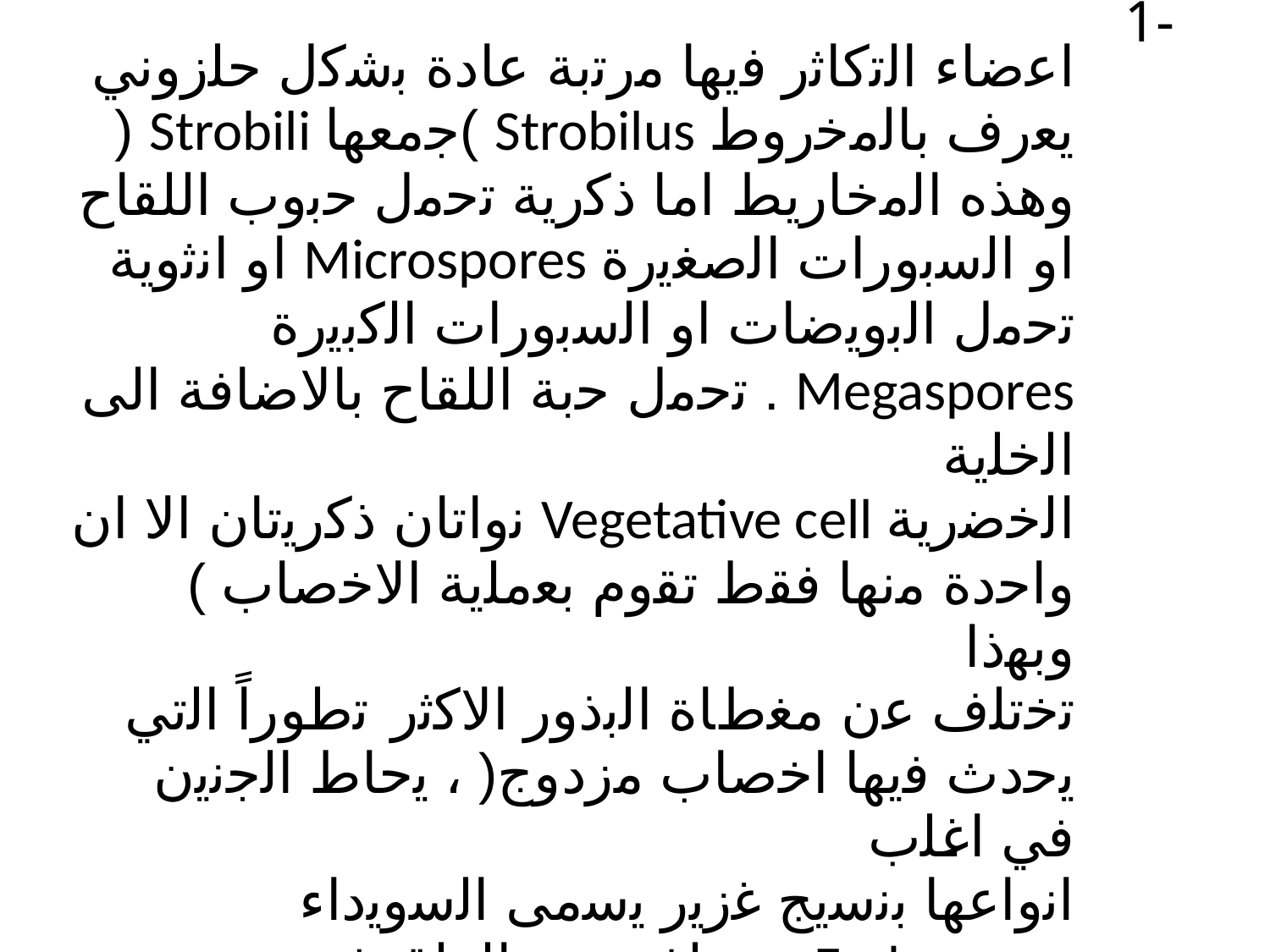

| اﻋﺿﺎء اﻟﺗﻛﺎﺛر ﻓﯾﮭﺎ ﻣرﺗﺑﺔ ﻋﺎدة ﺑﺷﻛل ﺣﻠزوﻧﻲ ﯾﻌرف ﺑﺎﻟﻣﺧروط Strobilus )ﺟﻣﻌﮭﺎ Strobili ( | -1 |
| --- | --- |
| وھذه اﻟﻣﺧﺎريط اﻣﺎ ذﻛرﯾﺔ ﺗﺣﻣل ﺣﺑوب اﻟﻠﻘﺎح او اﻟﺳﺑورات اﻟﺻﻐﯾرة Microspores او اﻧﺛوﯾﺔ |  |
| ﺗﺣﻣل اﻟﺑوﯾﺿﺎت او اﻟﺳﺑورات اﻟﻛﺑﯾرة Megaspores . ﺗﺣﻣل ﺣﺑﺔ اﻟﻠﻘﺎح ﺑﺎﻻﺿﺎﻓﺔ اﻟﻰ اﻟﺧﻠﯾﺔ |  |
| اﻟﺧﺿرﯾﺔ Vegetative cell ﻧواﺗﺎن ذﻛرﯾﺗﺎن اﻻ ان واﺣدة ﻣﻧﮭﺎ ﻓﻘط ﺗﻘوم ﺑﻌﻣﻠﯾﺔ اﻻﺧﺻﺎب ) وﺑﮭذا |  |
| ﺗﺧﺗﻠف ﻋن ﻣﻐطﺎة اﻟﺑذور اﻻﻛﺛر ﺗطوراً اﻟﺗﻲ ﯾﺣدث ﻓﯾﮭﺎ اﺧﺻﺎب ﻣزدوج( ، ﯾﺣﺎط اﻟﺟﻧﯾن ﻓﻲ اﻏﻠب |  |
| اﻧواﻋﮭﺎ ﺑﻧﺳﯾﺞ ﻏزﯾر ﯾﺳﻣﻰ اﻟﺳوﯾداء Endosperm وﯾﺧﺗﻠف ﻋدد اﻟﻔﻠق ﻓﯾﮫ |  |
| ﻣن واﺣدة اﻟﻰ ﺣﻠﻘﺔ ﺗﺿم ﺳﺑﻊ ﻋﺷرة ﻓﻠﻘﺔ . |  |